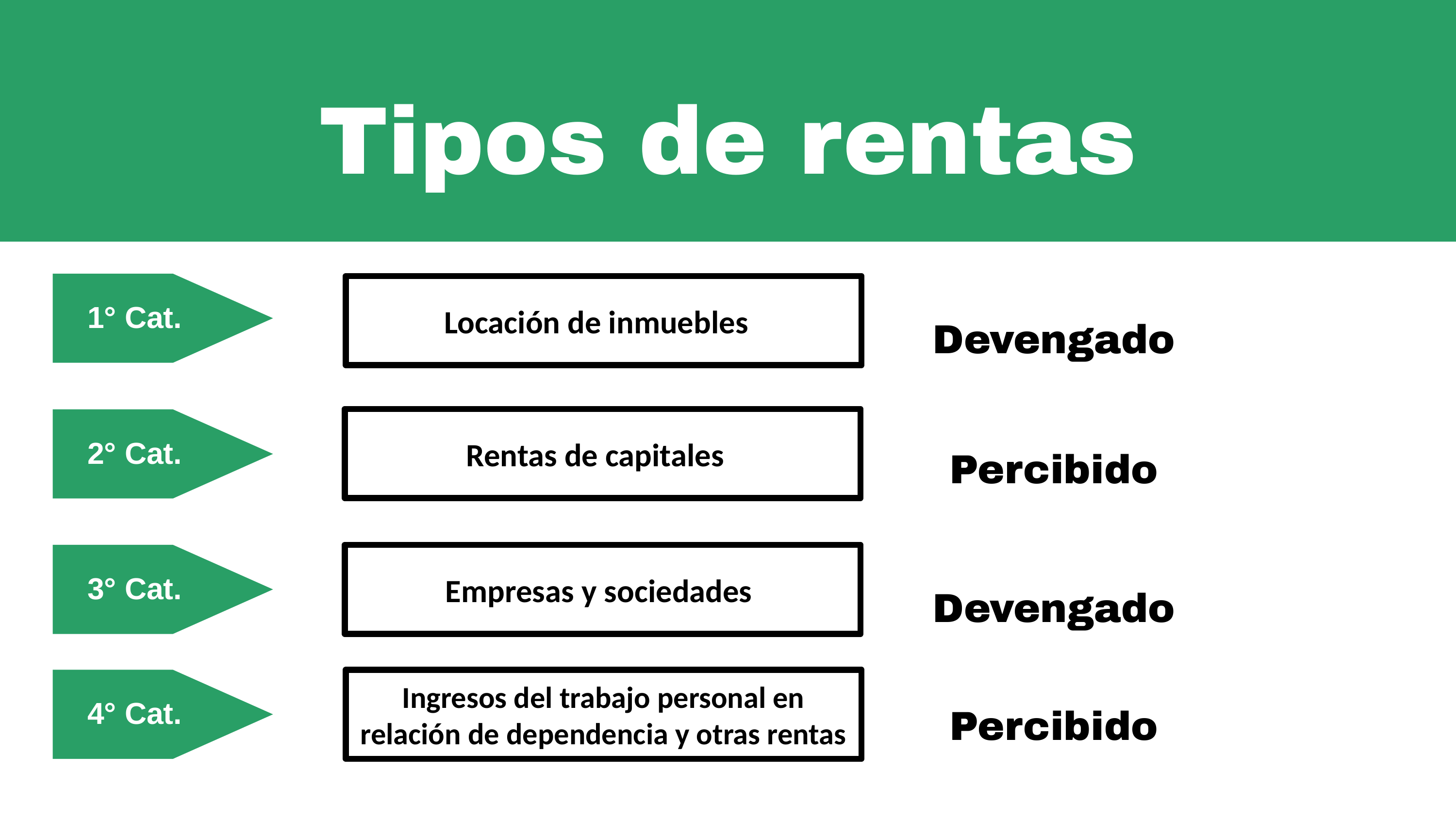

Tipos de rentas
Devengado

1° Cat.
Locación de inmuebles
Percibido
Rentas de capitales

2° Cat.
Devengado

3° Cat.
Empresas y sociedades
Percibido

4° Cat.

Ingresos del trabajo personal en relación de dependencia y otras rentas